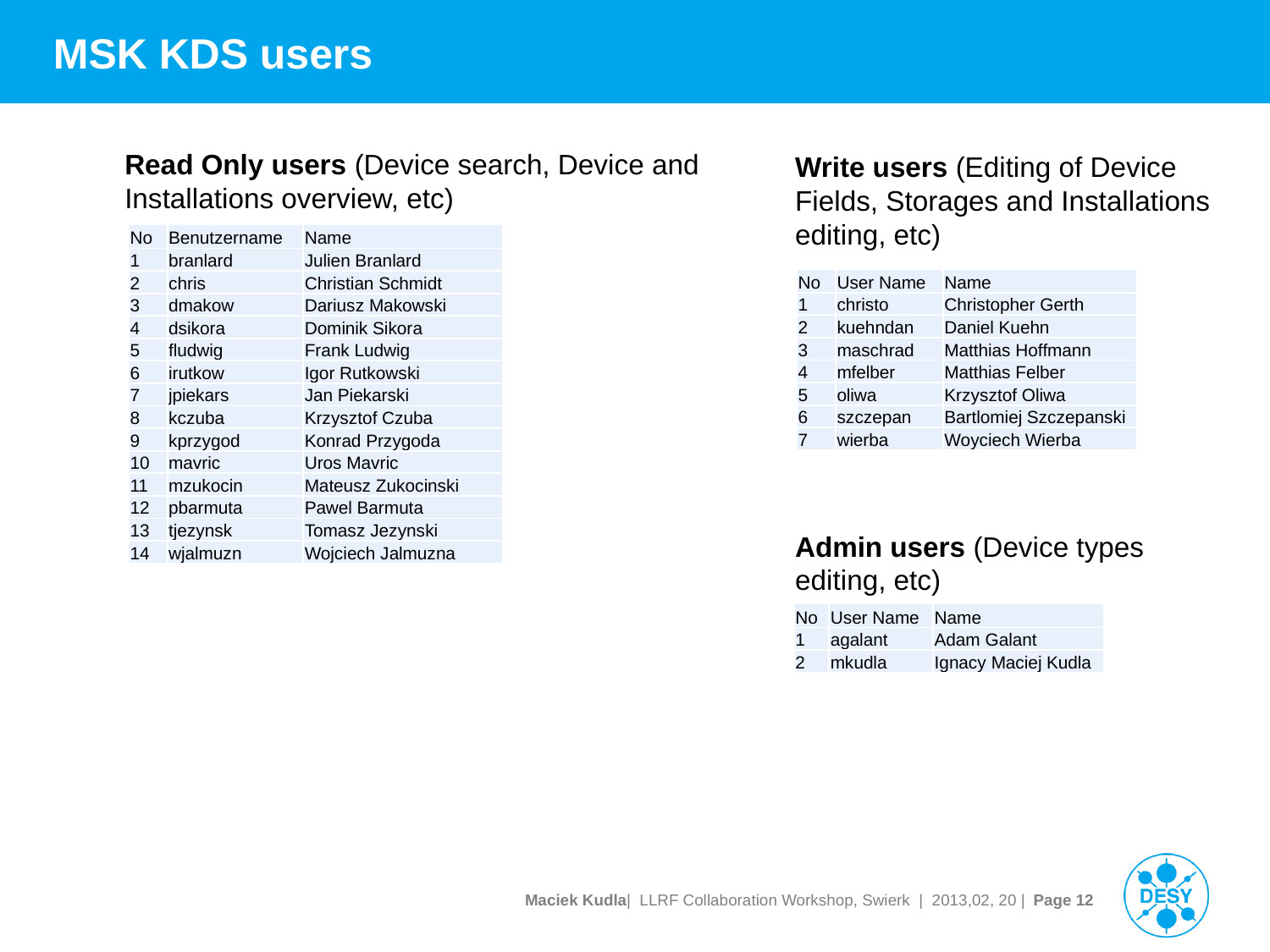

# MSK KDS users
Read Only users (Device search, Device and Installations overview, etc)
Write users (Editing of Device Fields, Storages and Installations editing, etc)
| No | Benutzername | Name |
| --- | --- | --- |
| 1 | branlard | Julien Branlard |
| 2 | chris | Christian Schmidt |
| 3 | dmakow | Dariusz Makowski |
| 4 | dsikora | Dominik Sikora |
| 5 | fludwig | Frank Ludwig |
| 6 | irutkow | Igor Rutkowski |
| 7 | jpiekars | Jan Piekarski |
| 8 | kczuba | Krzysztof Czuba |
| 9 | kprzygod | Konrad Przygoda |
| 10 | mavric | Uros Mavric |
| 11 | mzukocin | Mateusz Zukocinski |
| 12 | pbarmuta | Pawel Barmuta |
| 13 | tjezynsk | Tomasz Jezynski |
| 14 | wjalmuzn | Wojciech Jalmuzna |
| No | User Name | Name |
| --- | --- | --- |
| 1 | christo | Christopher Gerth |
| 2 | kuehndan | Daniel Kuehn |
| 3 | maschrad | Matthias Hoffmann |
| 4 | mfelber | Matthias Felber |
| 5 | oliwa | Krzysztof Oliwa |
| 6 | szczepan | Bartlomiej Szczepanski |
| 7 | wierba | Woyciech Wierba |
Admin users (Device types editing, etc)
| No | User Name | Name |
| --- | --- | --- |
| 1 | agalant | Adam Galant |
| 2 | mkudla | Ignacy Maciej Kudla |